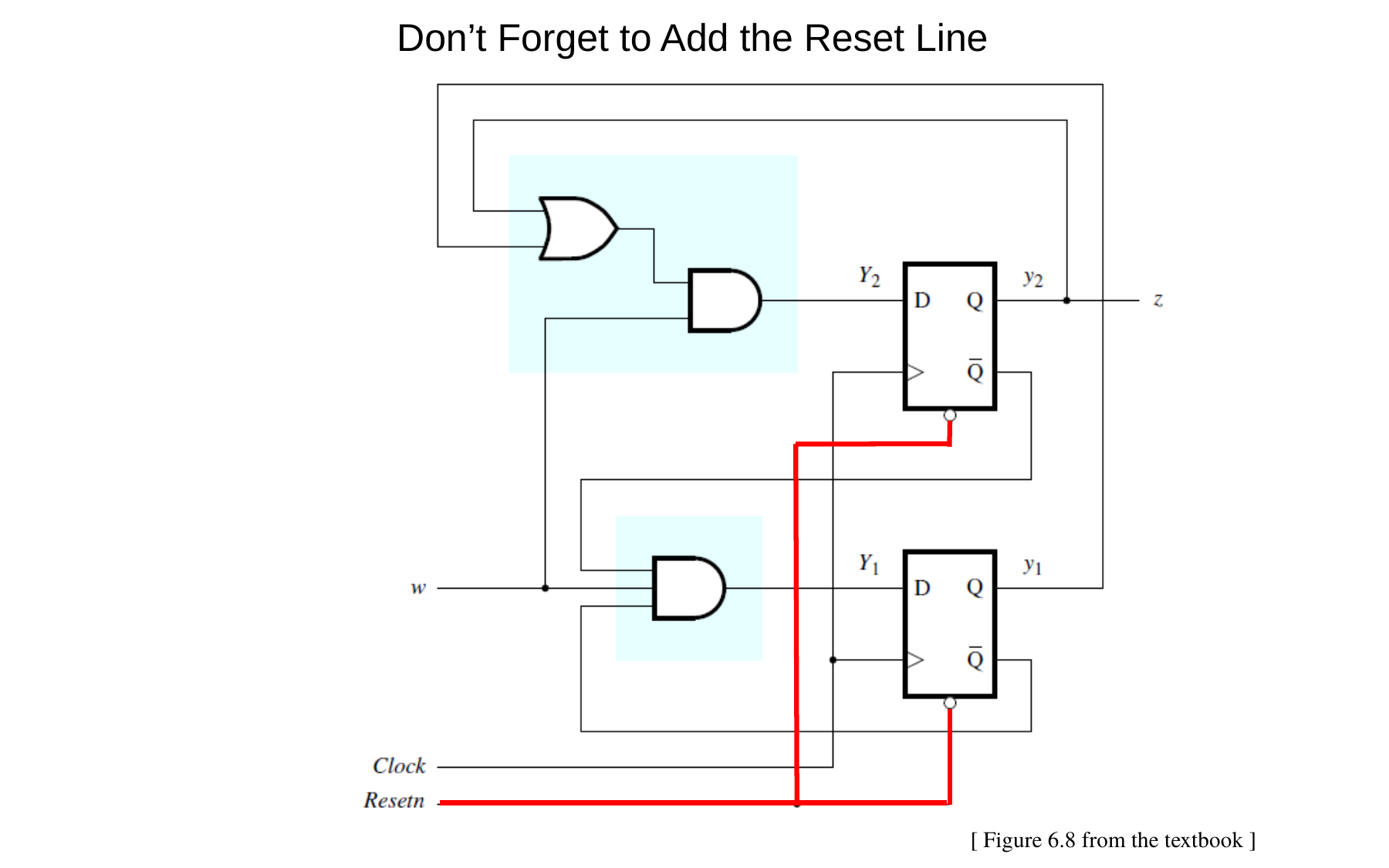

Don’t Forget to Add the Reset Line

[ Figure 6.8 from the textbook ]